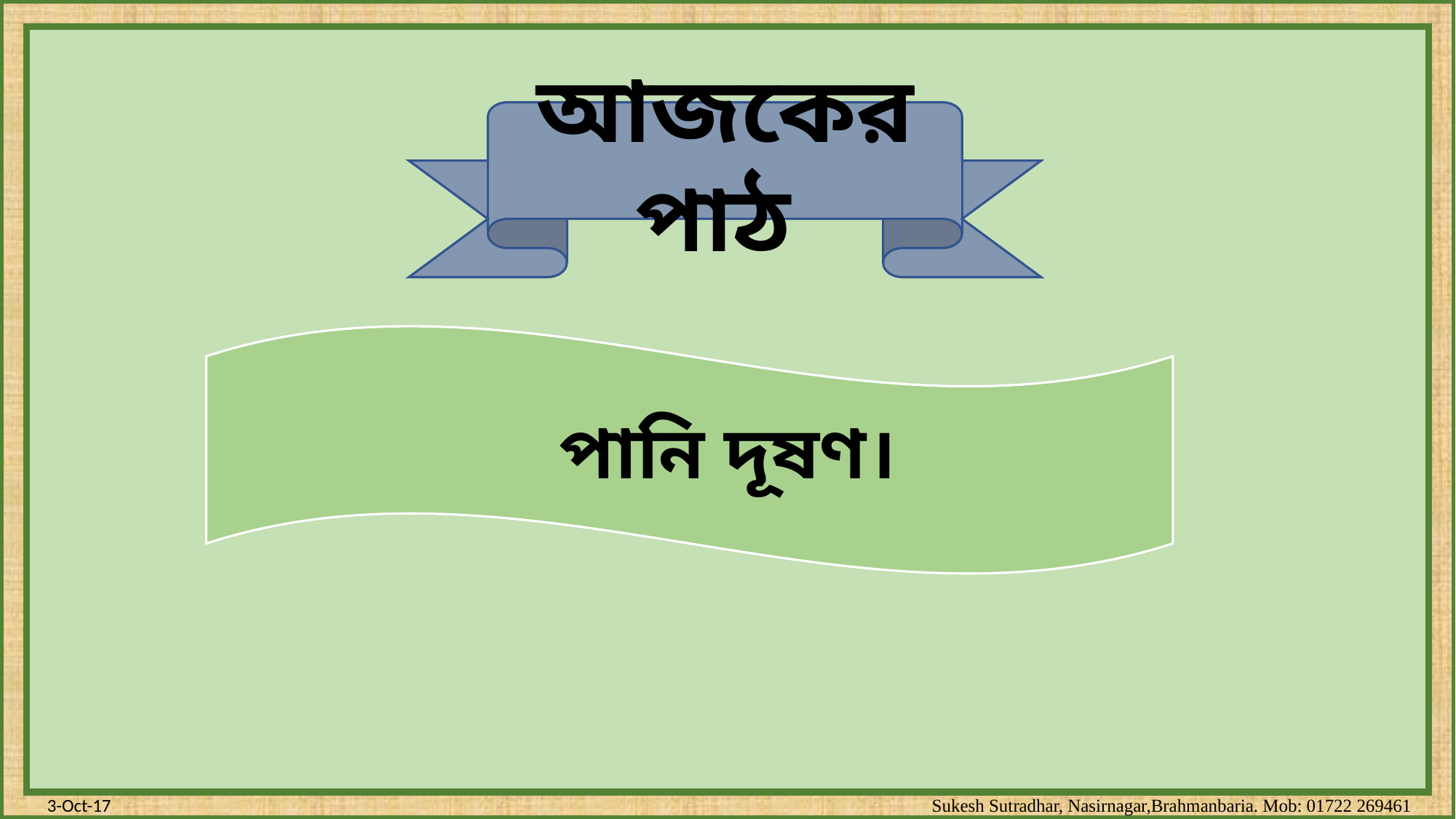

আজকের পাঠ
    পানি দূষণ।
3-Oct-17
Sukesh Sutradhar, Nasirnagar,Brahmanbaria. Mob: 01722 269461